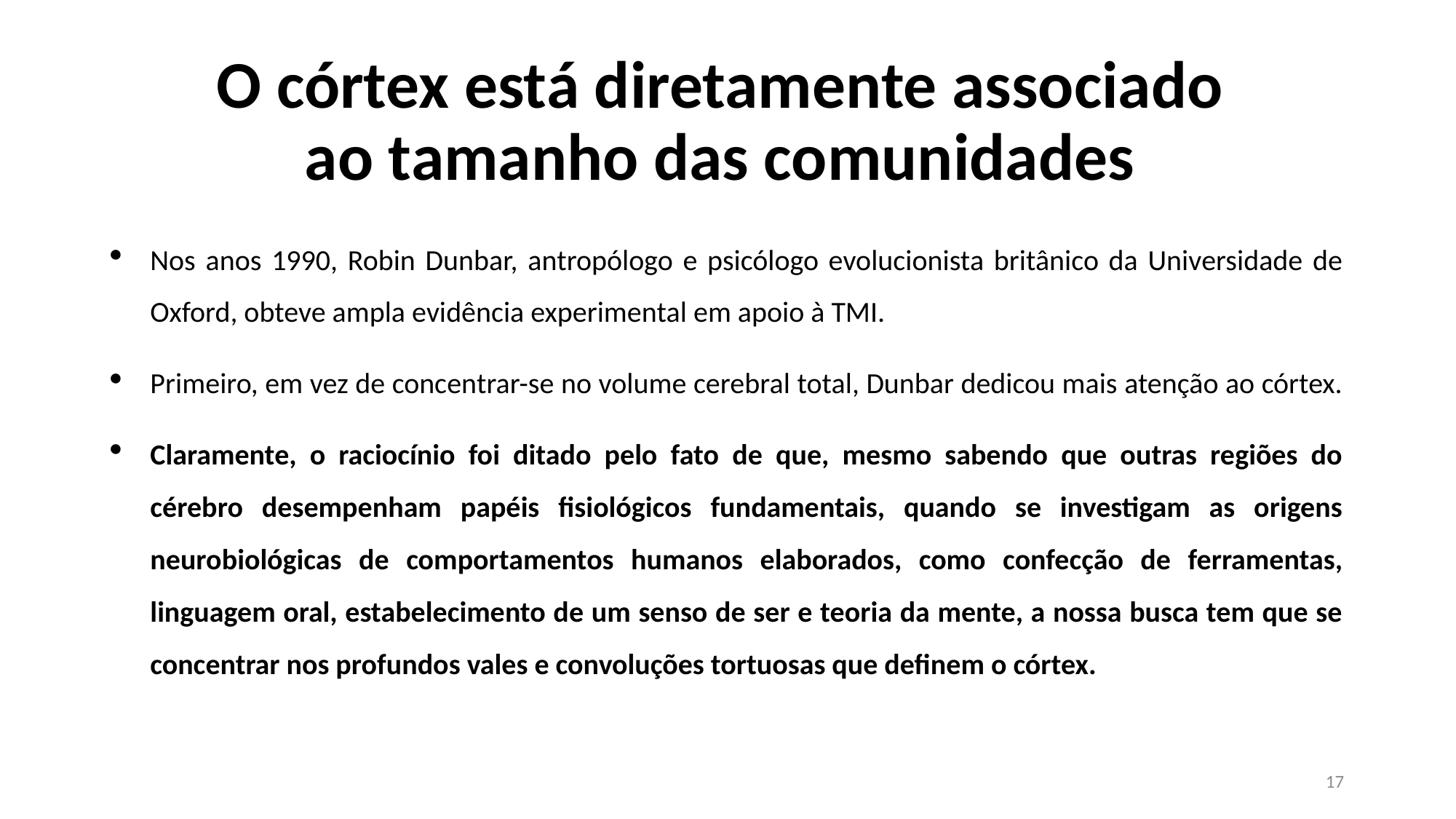

# O córtex está diretamente associado ao tamanho das comunidades
Nos anos 1990, Robin Dunbar, antropólogo e psicólogo evolucionista britânico da Universidade de Oxford, obteve ampla evidência experimental em apoio à TMI.
Primeiro, em vez de concentrar-se no volume cerebral total, Dunbar dedicou mais atenção ao córtex.
Claramente, o raciocínio foi ditado pelo fato de que, mesmo sabendo que outras regiões do cérebro desempenham papéis fisiológicos fundamentais, quando se investigam as origens neurobiológicas de comportamentos humanos elaborados, como confecção de ferramentas, linguagem oral, estabelecimento de um senso de ser e teoria da mente, a nossa busca tem que se concentrar nos profundos vales e convoluções tortuosas que definem o córtex.
17